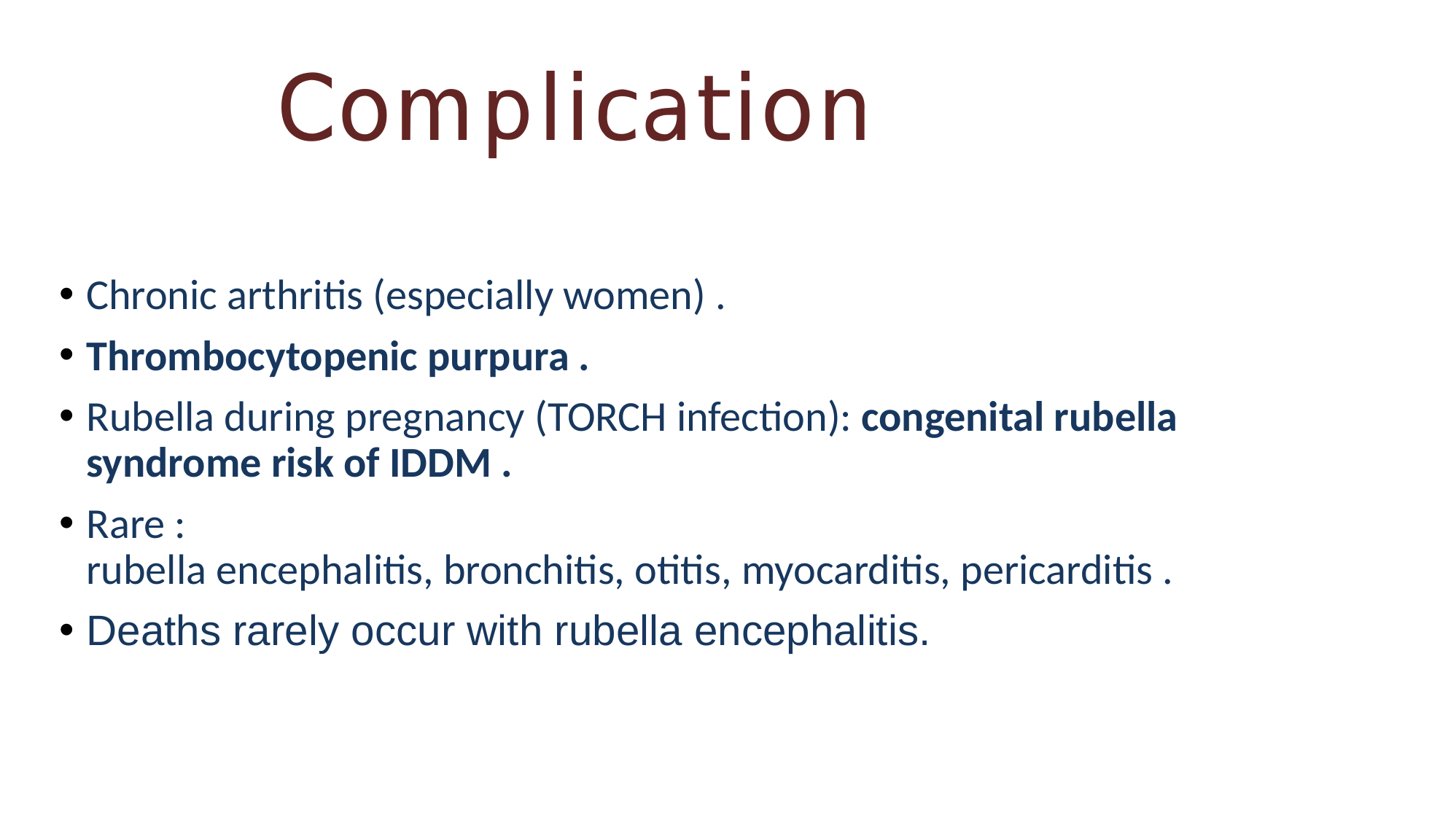

Complication
Chronic arthritis (especially women) .
Thrombocytopenic purpura .
Rubella during pregnancy (TORCH infection): congenital rubella syndrome risk of IDDM .
Rare : rubella encephalitis, bronchitis, otitis, myocarditis, pericarditis .
Deaths rarely occur with rubella encephalitis.